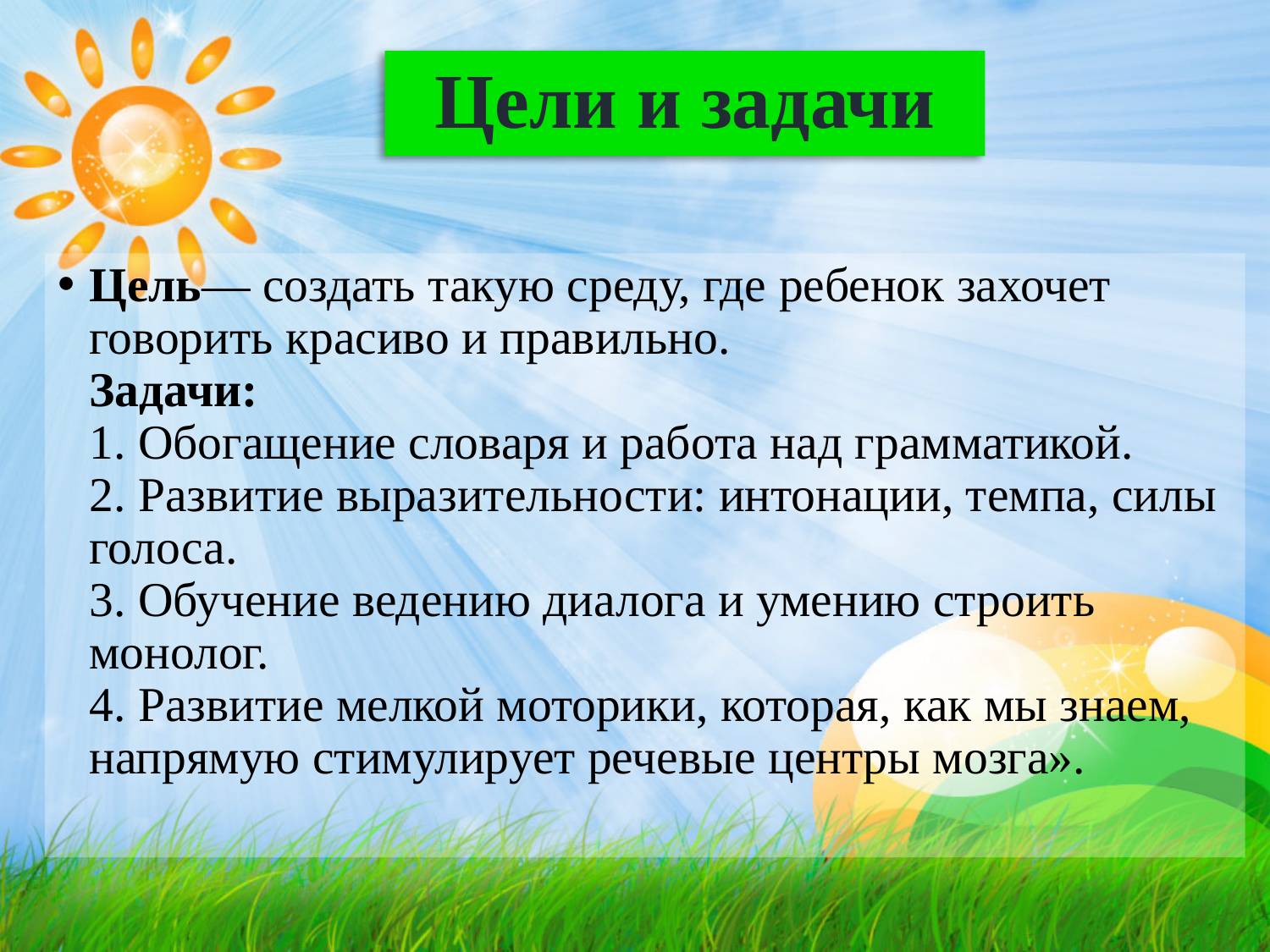

# Цели и задачи
Цель— создать такую среду, где ребенок захочет говорить красиво и правильно.
Задачи:
1. Обогащение словаря и работа над грамматикой.
2. Развитие выразительности: интонации, темпа, силы голоса.
3. Обучение ведению диалога и умению строить монолог.
4. Развитие мелкой моторики, которая, как мы знаем, напрямую стимулирует речевые центры мозга».